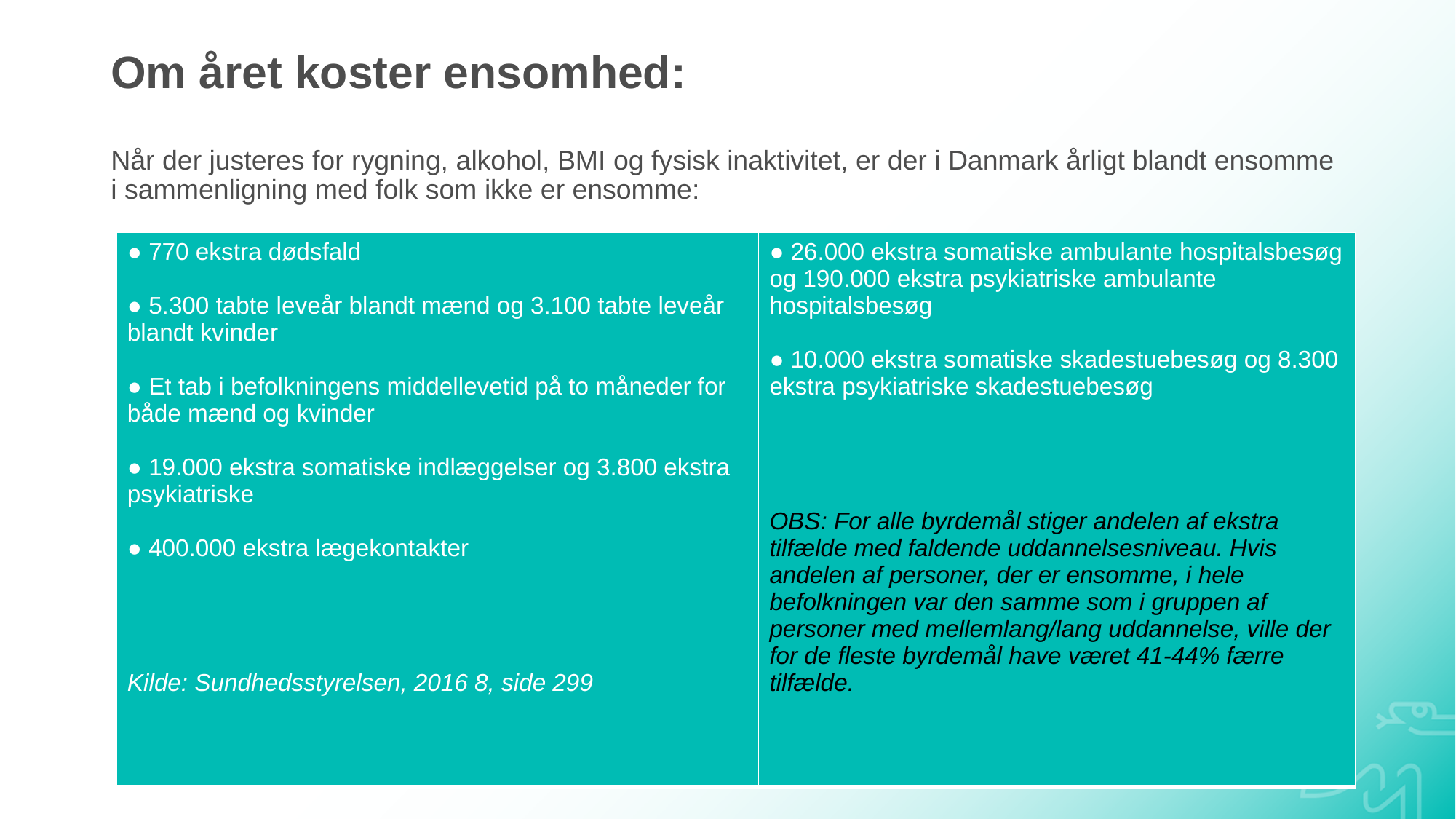

# Om året koster ensomhed:
Når der justeres for rygning, alkohol, BMI og fysisk inaktivitet, er der i Danmark årligt blandt ensomme i sammenligning med folk som ikke er ensomme:

| ● 770 ekstra dødsfald ● 5.300 tabte leveår blandt mænd og 3.100 tabte leveår blandt kvinder ● Et tab i befolkningens middellevetid på to måneder for både mænd og kvinder ● 19.000 ekstra somatiske indlæggelser og 3.800 ekstra psykiatriske ● 400.000 ekstra lægekontakter Kilde: Sundhedsstyrelsen, 2016 8, side 299 | ● 26.000 ekstra somatiske ambulante hospitalsbesøg og 190.000 ekstra psykiatriske ambulante hospitalsbesøg ● 10.000 ekstra somatiske skadestuebesøg og 8.300 ekstra psykiatriske skadestuebesøg OBS: For alle byrdemål stiger andelen af ekstra tilfælde med faldende uddannelsesniveau. Hvis andelen af personer, der er ensomme, i hele befolkningen var den samme som i gruppen af personer med mellemlang/lang uddannelse, ville der for de fleste byrdemål have været 41-44% færre tilfælde. |
| --- | --- |